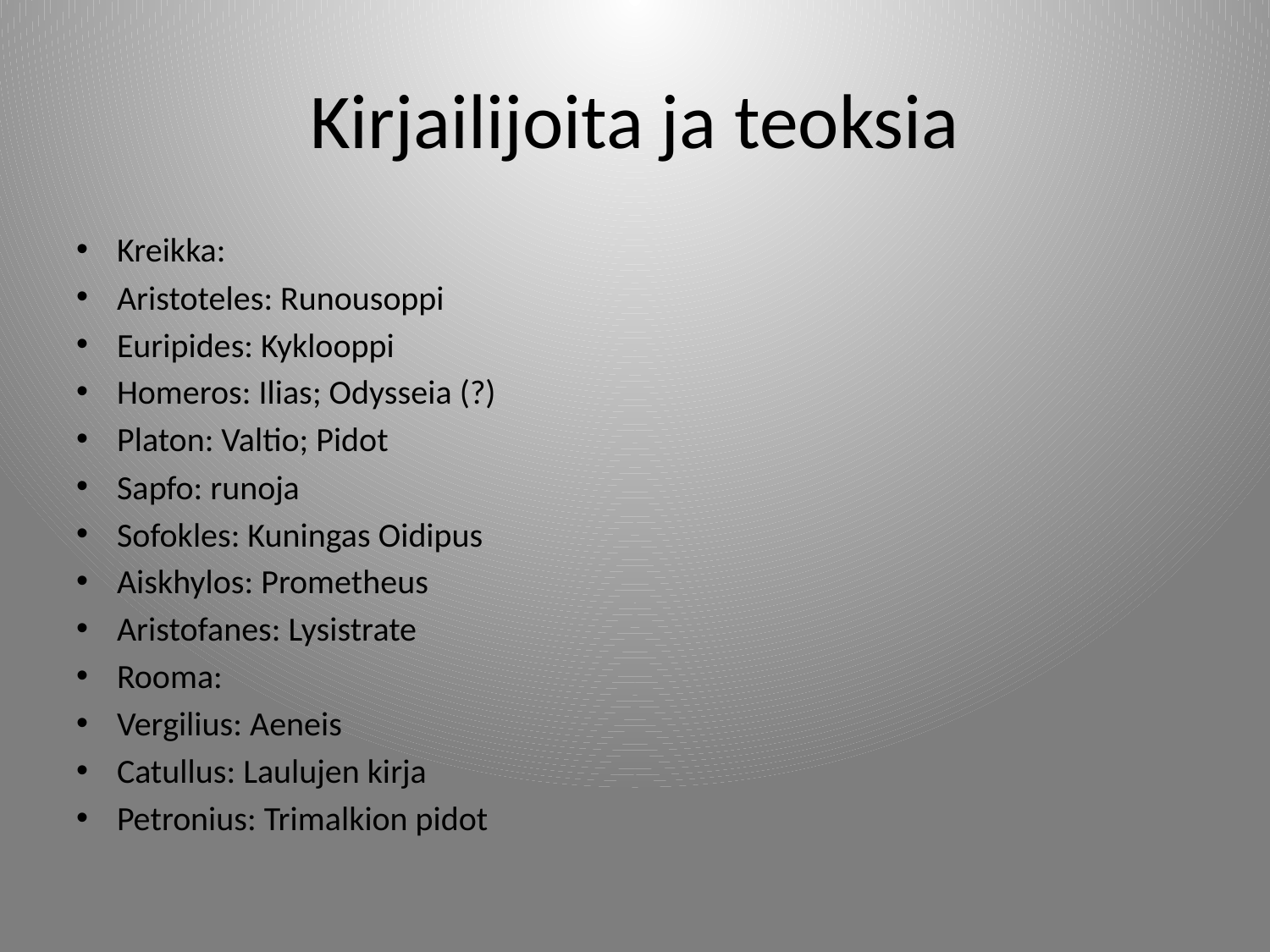

# Kirjailijoita ja teoksia
Kreikka:
Aristoteles: Runousoppi
Euripides: Kyklooppi
Homeros: Ilias; Odysseia (?)
Platon: Valtio; Pidot
Sapfo: runoja
Sofokles: Kuningas Oidipus
Aiskhylos: Prometheus
Aristofanes: Lysistrate
Rooma:
Vergilius: Aeneis
Catullus: Laulujen kirja
Petronius: Trimalkion pidot